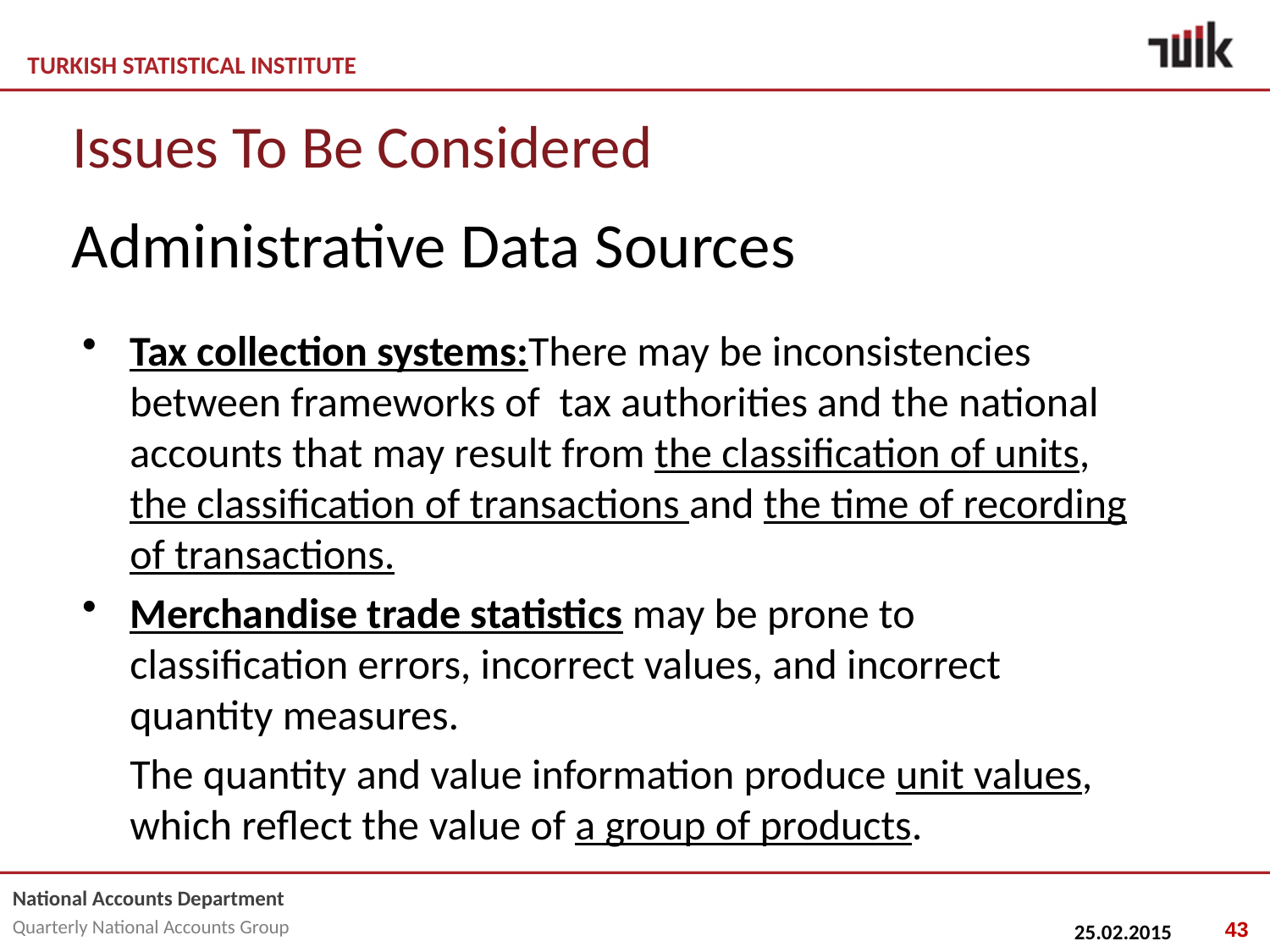

# Issues To Be Considered
Administrative Data Sources
Tax collection systems:There may be inconsistencies between frameworks of  tax authorities and the national accounts that may result from the classification of units, the classification of transactions and the time of recording of transactions.
Merchandise trade statistics may be prone to classification errors, incorrect values, and incorrect quantity measures.
	The quantity and value information produce unit values, which reflect the value of a group of products.
43
25.02.2015